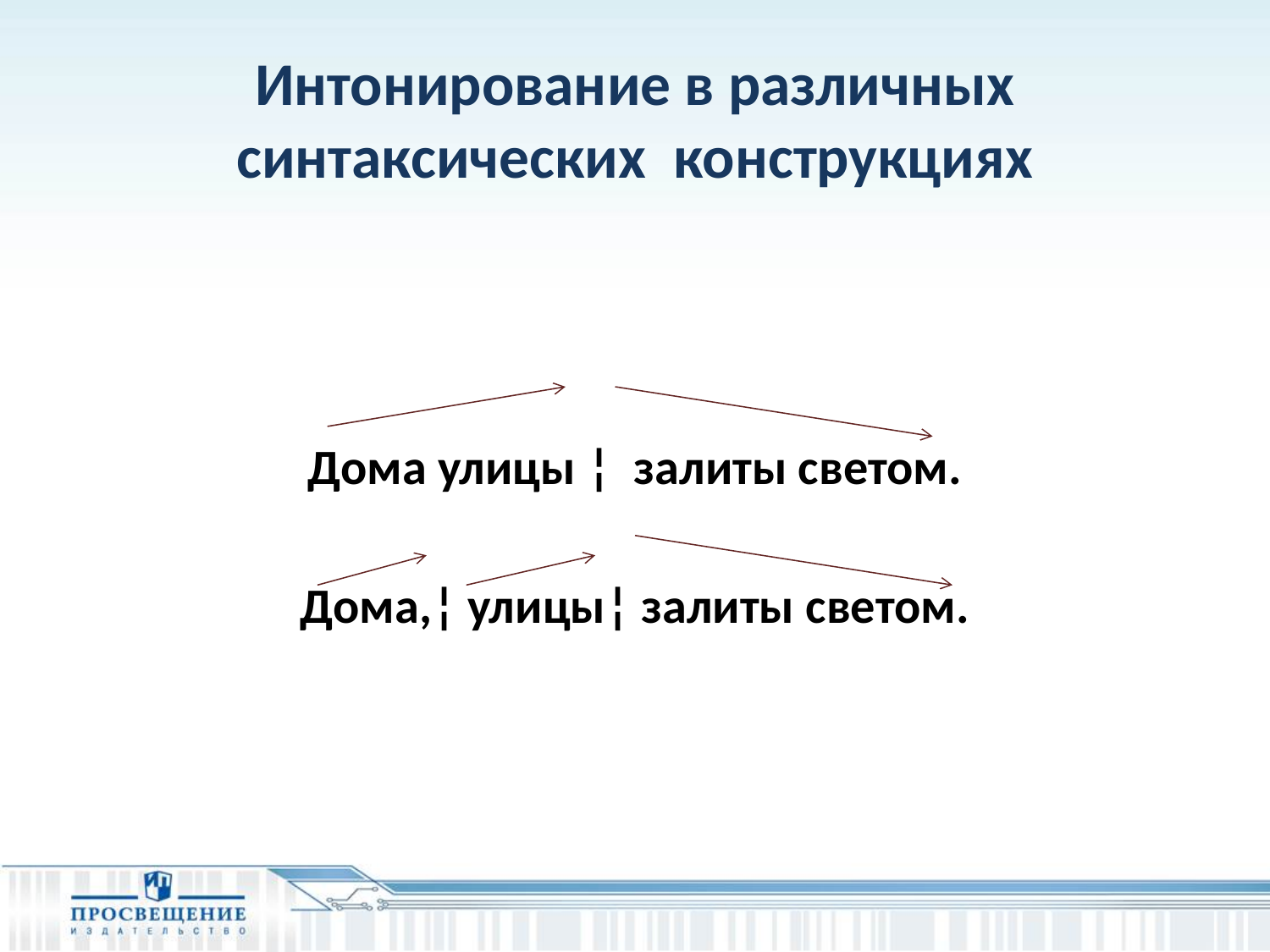

# Интонирование в различных синтаксических  конструкциях

Дома улицы ¦  залиты светом.

Дома,¦ улицы¦ залиты светом.